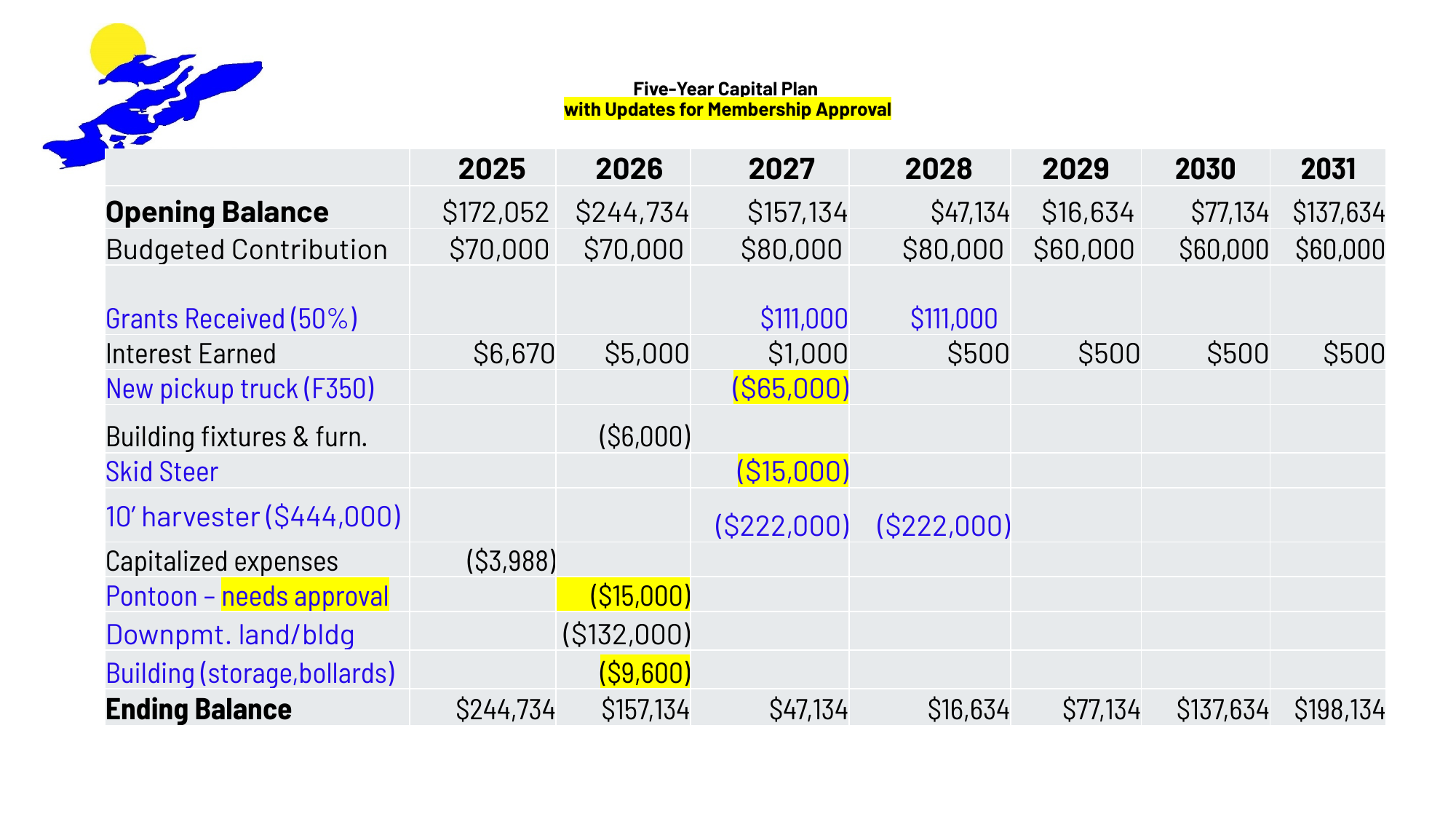

# Five-Year Capital Plan with Updates for Membership Approval
|  | 2025 | 2026 | 2027 | 2028 | 2029 | 2030 | 2031 |
| --- | --- | --- | --- | --- | --- | --- | --- |
| Opening Balance | $172,052 | $244,734 | $157,134 | $47,134 | $16,634 | $77,134 | $137,634 |
| Budgeted Contribution | $70,000 | $70,000 | $80,000 | $80,000 | $60,000 | $60,000 | $60,000 |
| Grants Received (50%) |  |  | $111,000 | $111,000 |  |  |  |
| Interest Earned | $6,670 | $5,000 | $1,000 | $500 | $500 | $500 | $500 |
| New pickup truck (F350) |  |  | ($65,000) |  |  |  |  |
| Building fixtures & furn. |  | ($6,000) |  |  |  |  |  |
| Skid Steer |  |  | ($15,000) |  |  |  |  |
| 10’ harvester ($444,000) |  |  | ($222,000) | ($222,000) |  |  |  |
| Capitalized expenses | ($3,988) |  |  |  |  |  |  |
| Pontoon – needs approval |  | ($15,000) |  |  |  |  |  |
| Downpmt. land/bldg |  | ($132,000) |  |  |  |  |  |
| Building (storage,bollards) |  | ($9,600) |  |  |  |  |  |
| Ending Balance | $244,734 | $157,134 | $47,134 | $16,634 | $77,134 | $137,634 | $198,134 |